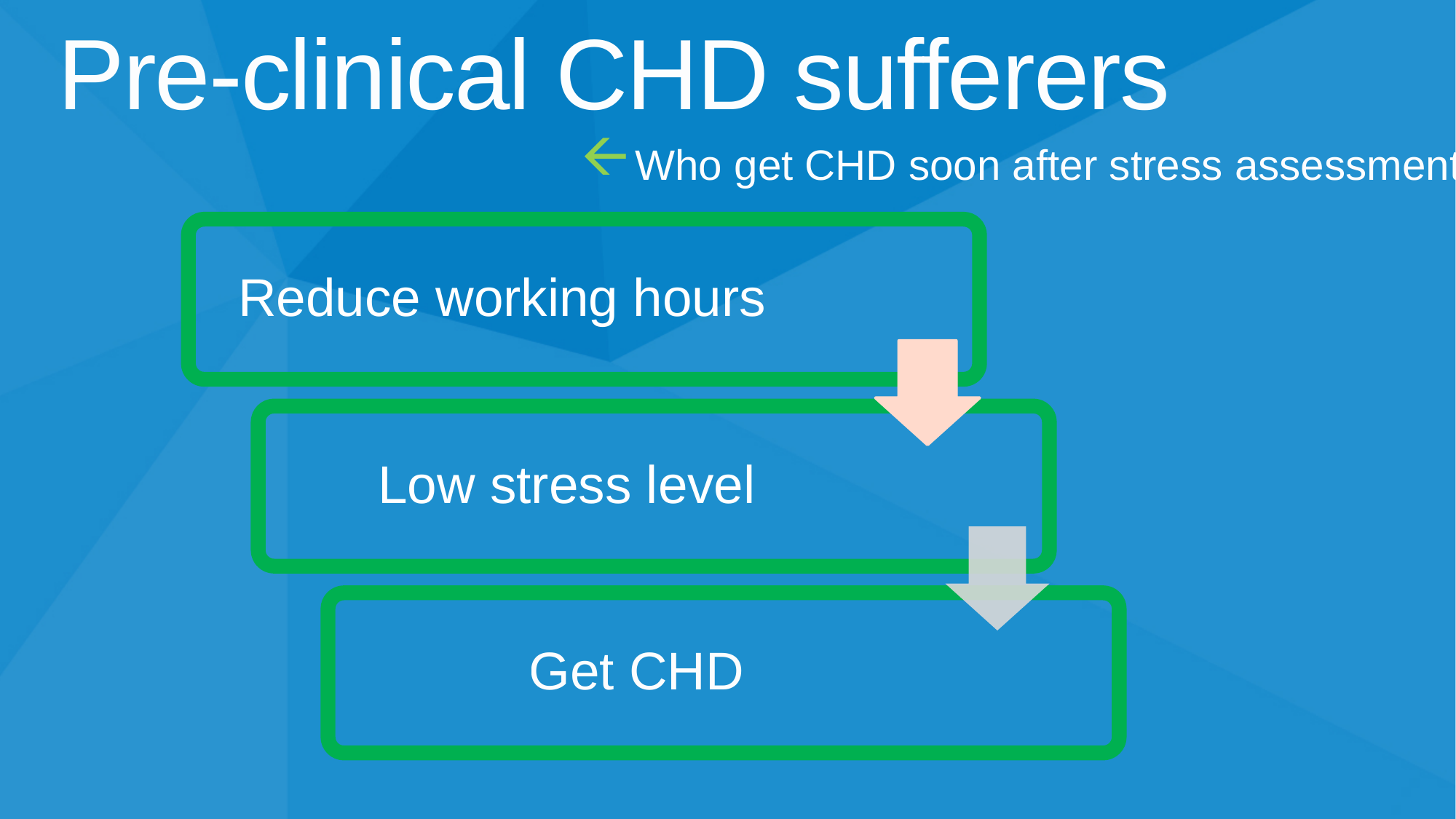

Pre-clinical CHD sufferers
Who get CHD soon after stress assessment
Reduce working hours

Low stress level

Get CHD